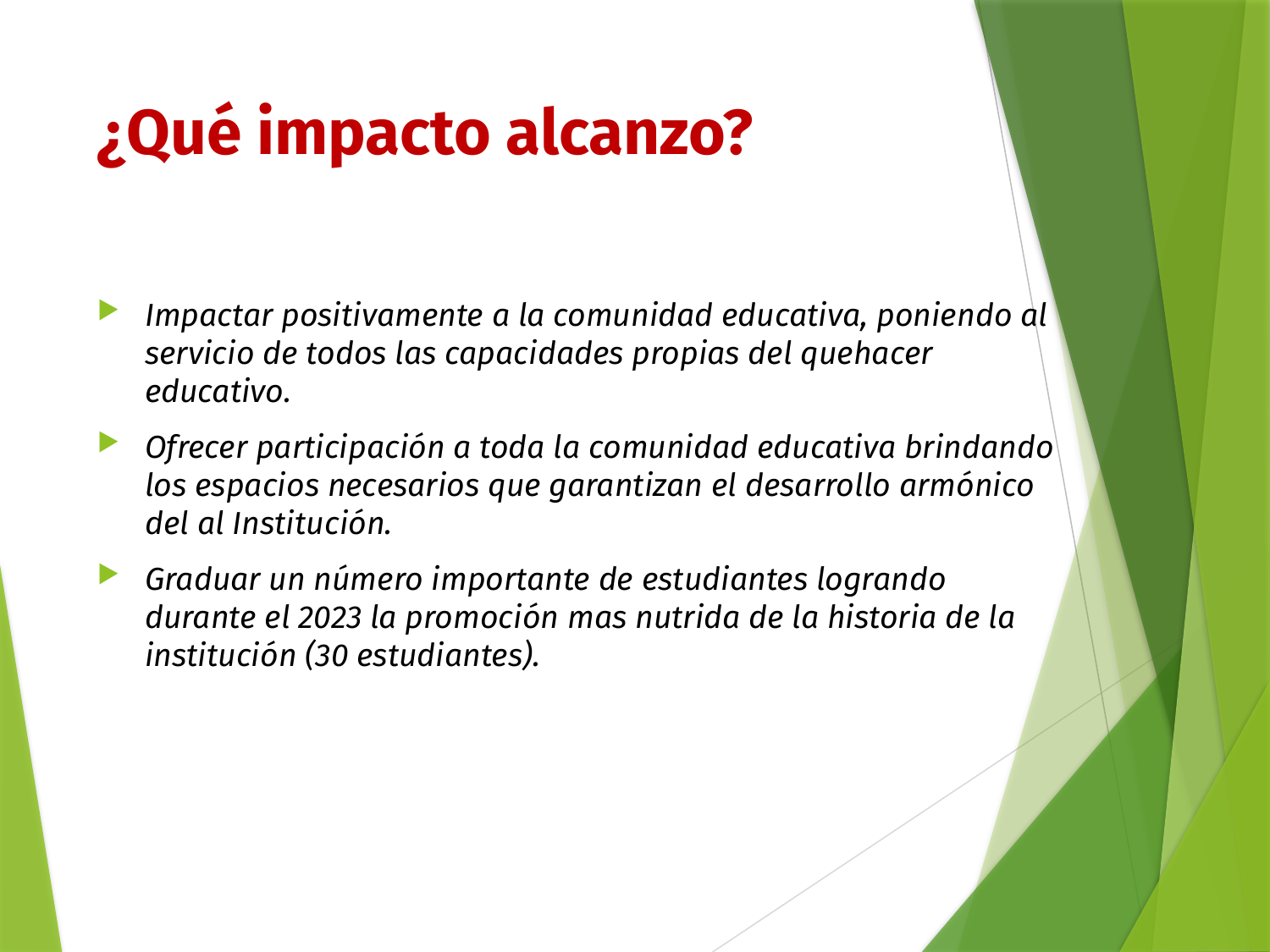

# ¿Qué impacto alcanzo?

Impactar positivamente a la comunidad educativa, poniendo al servicio de todos las capacidades propias del quehacer educativo.
Ofrecer participación a toda la comunidad educativa brindando los espacios necesarios que garantizan el desarrollo armónico del al Institución.
Graduar un número importante de estudiantes logrando durante el 2023 la promoción mas nutrida de la historia de la institución (30 estudiantes).